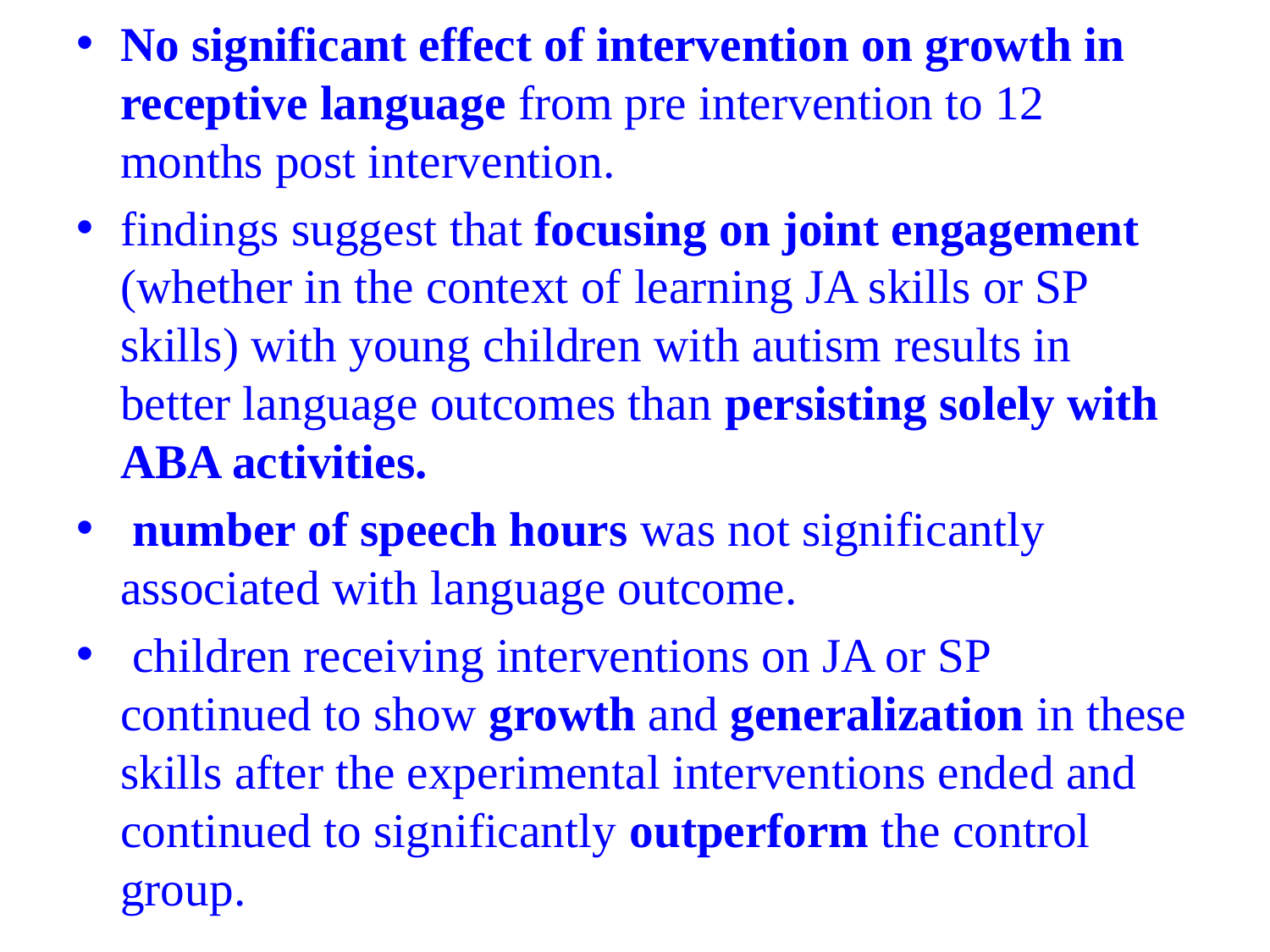

No significant effect of intervention on growth in receptive language from pre intervention to 12 months post intervention.
findings suggest that focusing on joint engagement (whether in the context of learning JA skills or SP skills) with young children with autism results in better language outcomes than persisting solely with ABA activities.
 number of speech hours was not significantly      associated with language outcome.
 children receiving interventions on JA or SP continued to show growth and generalization in these skills after the experimental interventions ended and continued to significantly outperform the control group.